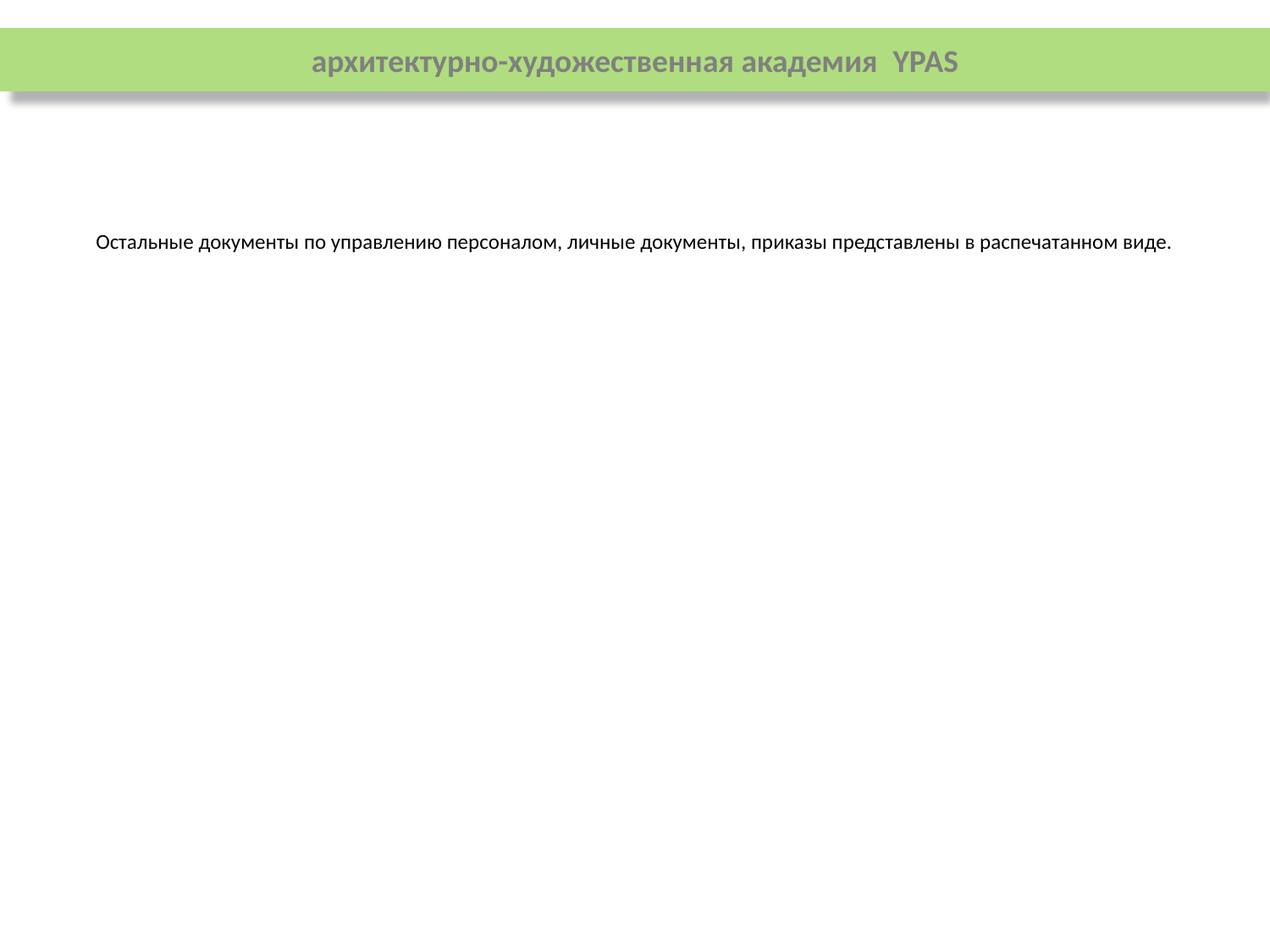

архитектурно-художественная академия  YPAS
Остальные документы по управлению персоналом, личные документы, приказы представлены в распечатанном виде.